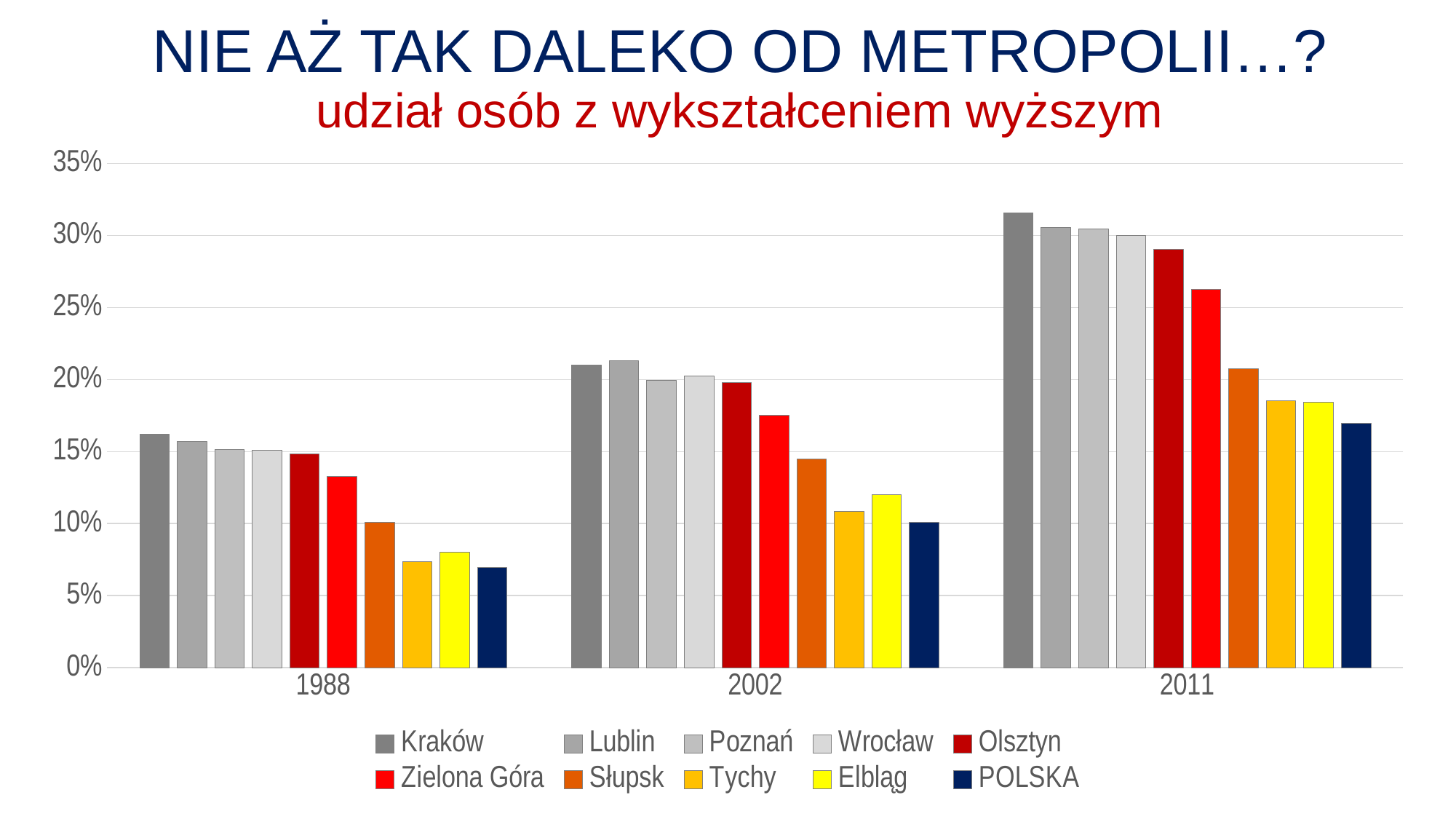

# Nie aż tak daleko od metropolii…? udział osób z wykształceniem wyższym

### Chart

| Category | Kraków | Lublin | Poznań | Wrocław | Olsztyn | Zielona Góra | Słupsk | Tychy | Elbląg | POLSKA |
|---|---|---|---|---|---|---|---|---|---|---|
| 1988 | 0.1623697344263143 | 0.15705143123109147 | 0.15141196617364108 | 0.15085044660210065 | 0.14835193133047211 | 0.1326681002198652 | 0.10076995622369551 | 0.07347727672065404 | 0.08007246376811594 | 0.06951535317263911 |
| 2002 | 0.21014633812094813 | 0.21291142383024317 | 0.1992621977611792 | 0.20276684376187507 | 0.19793961022667075 | 0.17543226582468802 | 0.1449791265063803 | 0.10848110548590312 | 0.12036750863982468 | 0.10079286657313014 |
| 2011 | 0.3155709435151544 | 0.30569237948332406 | 0.3044251741434983 | 0.30003924960439593 | 0.29033556437006214 | 0.26261590881049324 | 0.20749008111703693 | 0.18517315542290305 | 0.18415724188252464 | 0.16993541671541523 |